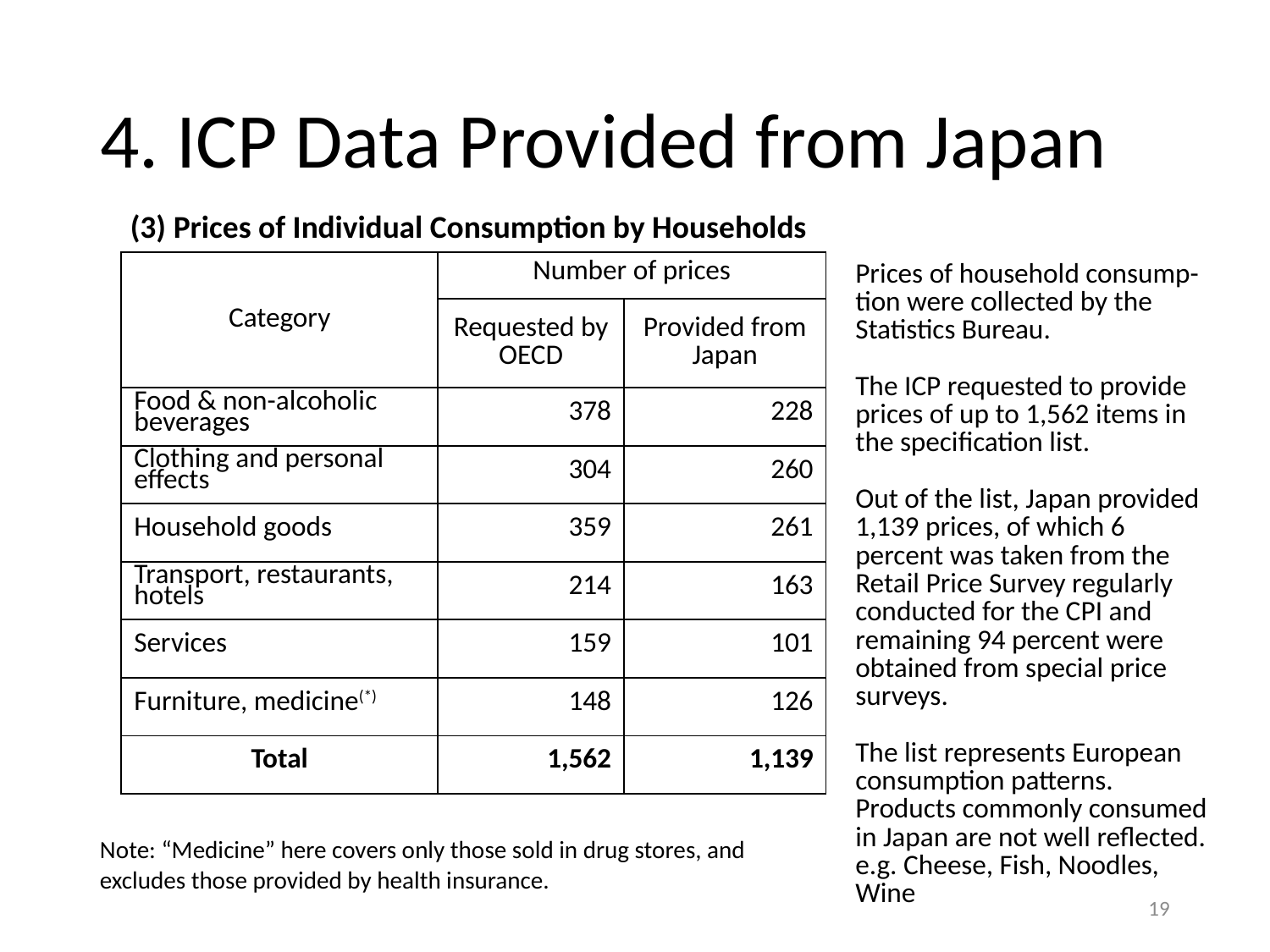

# 4. ICP Data Provided from Japan
(3) Prices of Individual Consumption by Households
| Category | Number of prices |  |
| --- | --- | --- |
|  | Requested by OECD | Provided from Japan |
| Food & non-alcoholic beverages | 378 | 228 |
| Clothing and personal effects | 304 | 260 |
| Household goods | 359 | 261 |
| Transport, restaurants, hotels | 214 | 163 |
| Services | 159 | 101 |
| Furniture, medicine(\*) | 148 | 126 |
| Total | 1,562 | 1,139 |
Prices of household consump- tion were collected by the Statistics Bureau.

The ICP requested to provide prices of up to 1,562 items in the specification list.

Out of the list, Japan provided 1,139 prices, of which 6 percent was taken from the Retail Price Survey regularly conducted for the CPI and remaining 94 percent were obtained from special price surveys.

The list represents European consumption patterns.  Products commonly consumed in Japan are not well reflected.
e.g. Cheese, Fish, Noodles, Wine
Note: “Medicine” here covers only those sold in drug stores, and excludes those provided by health insurance.
19